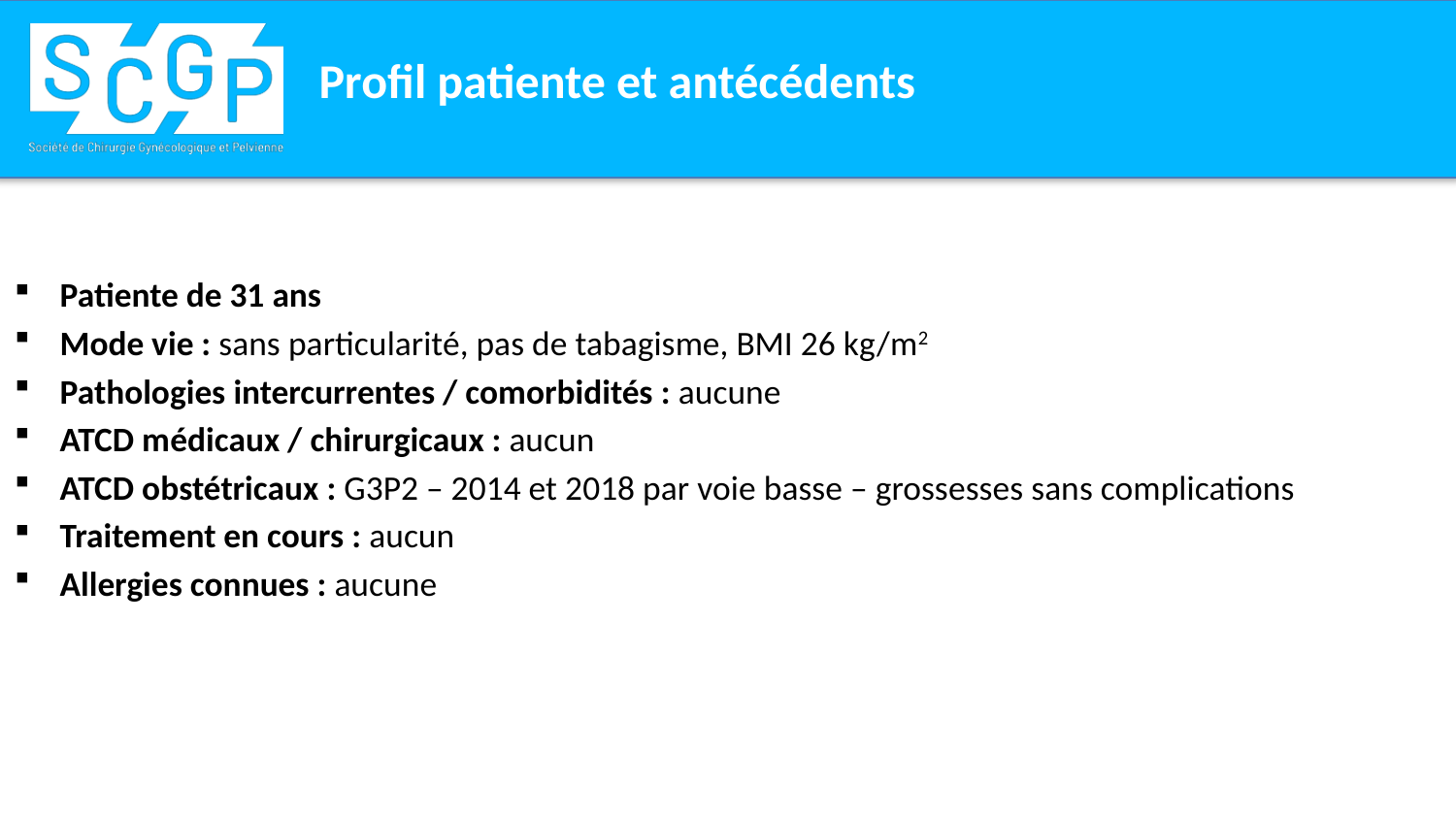

# Profil patiente et antécédents
Patiente de 31 ans
Mode vie : sans particularité, pas de tabagisme, BMI 26 kg/m2
Pathologies intercurrentes / comorbidités : aucune
ATCD médicaux / chirurgicaux : aucun
ATCD obstétricaux : G3P2 – 2014 et 2018 par voie basse – grossesses sans complications
Traitement en cours : aucun
Allergies connues : aucune